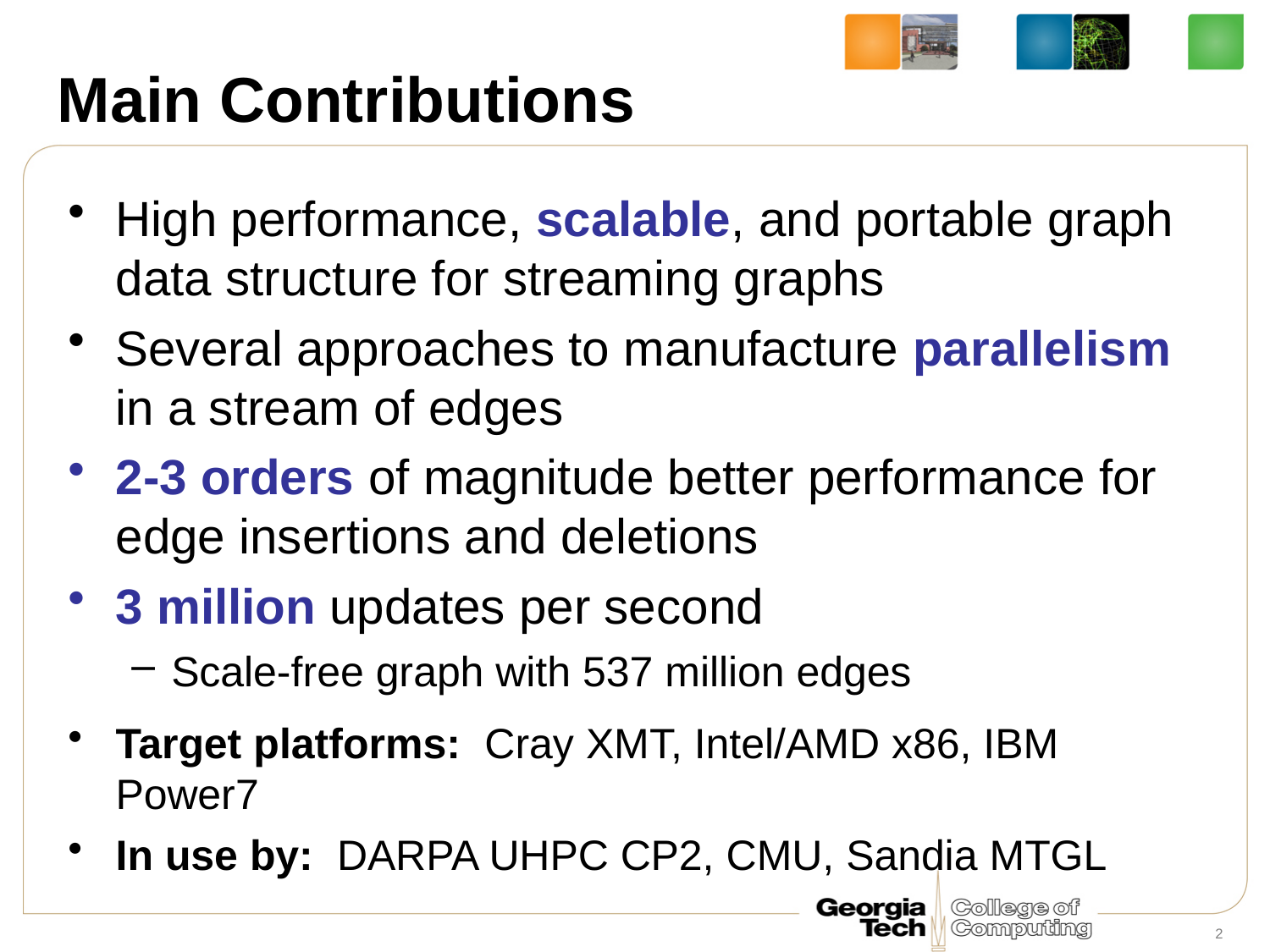

# Main Contributions
High performance, scalable, and portable graph data structure for streaming graphs
Several approaches to manufacture parallelism in a stream of edges
2-3 orders of magnitude better performance for edge insertions and deletions
3 million updates per second
Scale-free graph with 537 million edges
Target platforms:  Cray XMT, Intel/AMD x86, IBM Power7
In use by:  DARPA UHPC CP2, CMU, Sandia MTGL
2